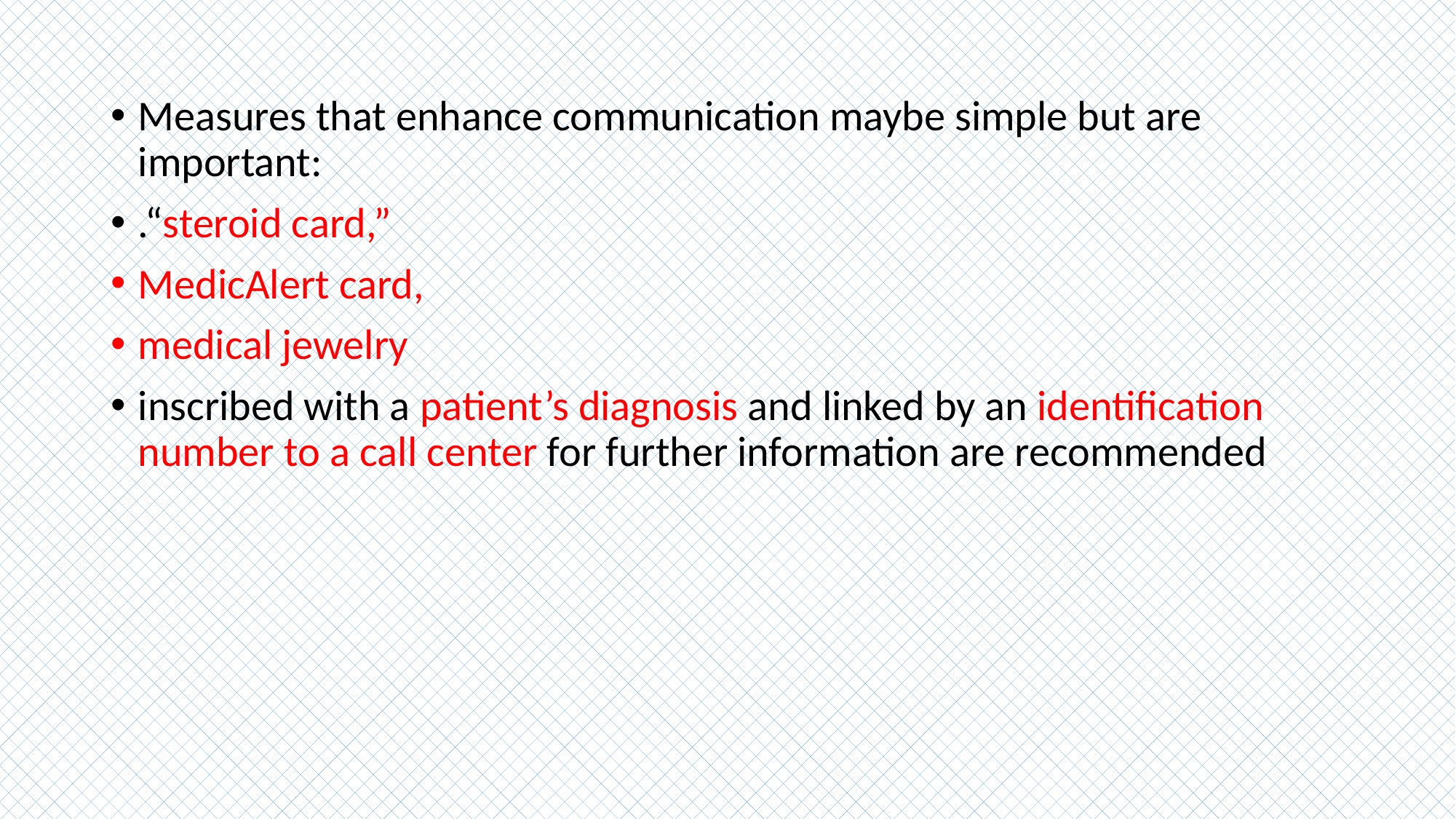

#
Measures that enhance communication maybe simple but are important:
.“steroid card,”
MedicAlert card,
medical jewelry
inscribed with a patient’s diagnosis and linked by an identification number to a call center for further information are recommended